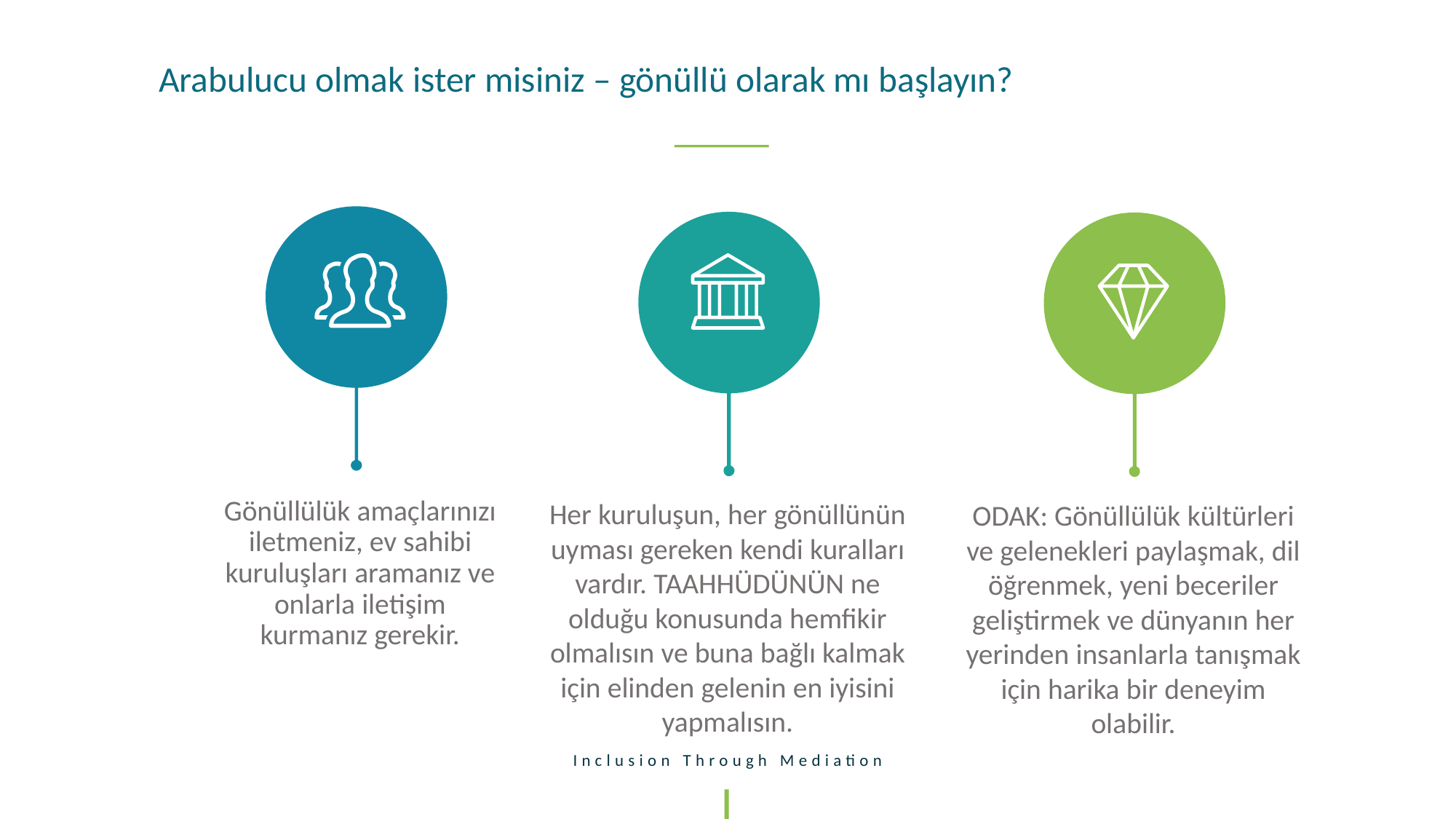

Arabulucu olmak ister misiniz – gönüllü olarak mı başlayın?

Gönüllülük amaçlarınızı iletmeniz, ev sahibi kuruluşları aramanız ve onlarla iletişim kurmanız gerekir.
Her kuruluşun, her gönüllünün uyması gereken kendi kuralları vardır. TAAHHÜDÜNÜN ne olduğu konusunda hemfikir olmalısın ve buna bağlı kalmak için elinden gelenin en iyisini yapmalısın.
ODAK: Gönüllülük kültürleri ve gelenekleri paylaşmak, dil öğrenmek, yeni beceriler geliştirmek ve dünyanın her yerinden insanlarla tanışmak için harika bir deneyim olabilir.